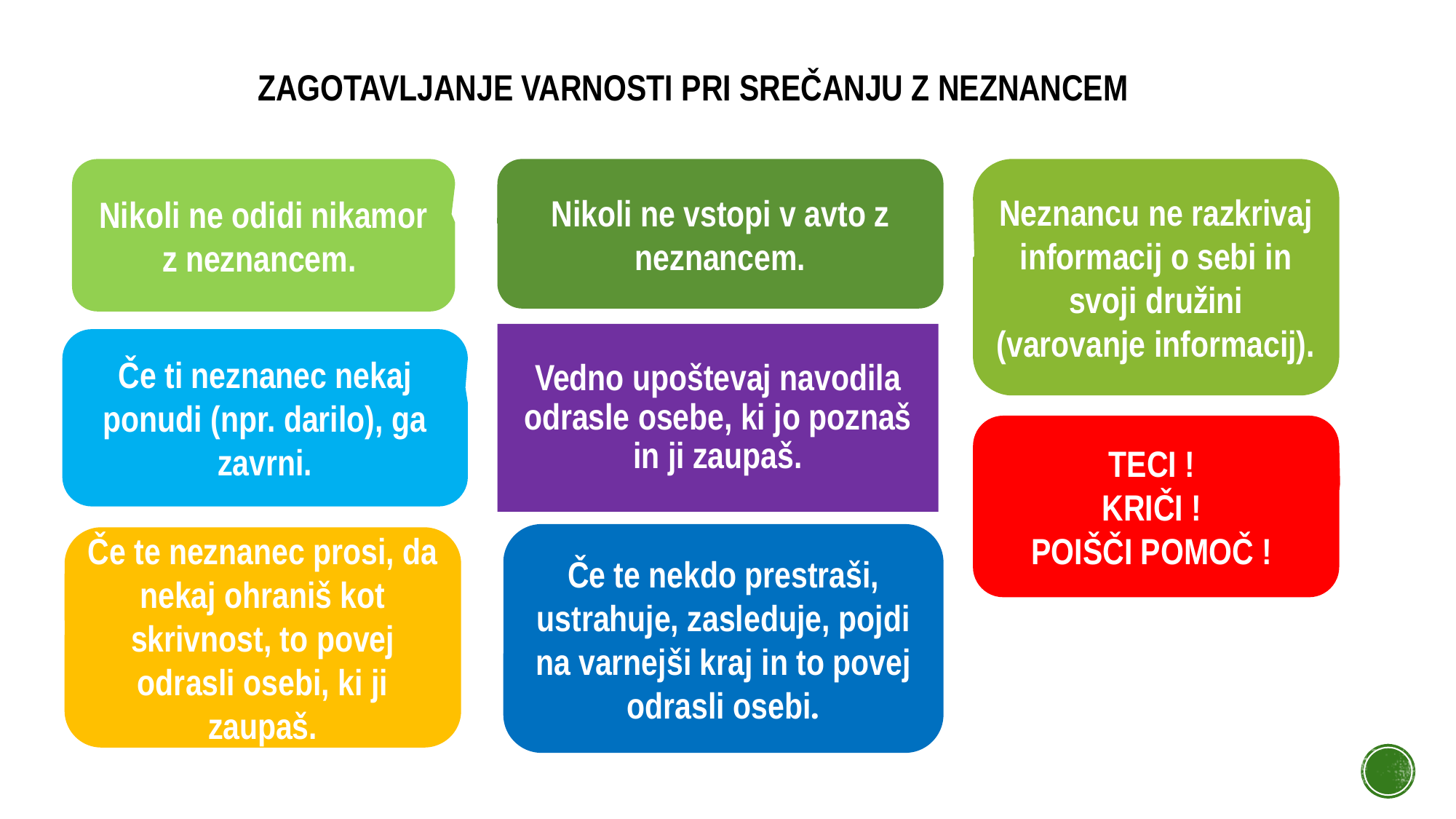

# Zagotavljanje varnosti pri srečanju z neznancem
Nikoli ne odidi nikamor z neznancem.
Nikoli ne vstopi v avto z neznancem.
Neznancu ne razkrivaj informacij o sebi in svoji družini (varovanje informacij).
Vedno upoštevaj navodila odrasle osebe, ki jo poznaš in ji zaupaš.
Če ti neznanec nekaj ponudi (npr. darilo), ga zavrni.
TECI !
KRIČI !
POIŠČI POMOČ !
Če te nekdo prestraši, ustrahuje, zasleduje, pojdi na varnejši kraj in to povej odrasli osebi.
Če te neznanec prosi, da nekaj ohraniš kot skrivnost, to povej odrasli osebi, ki ji zaupaš.